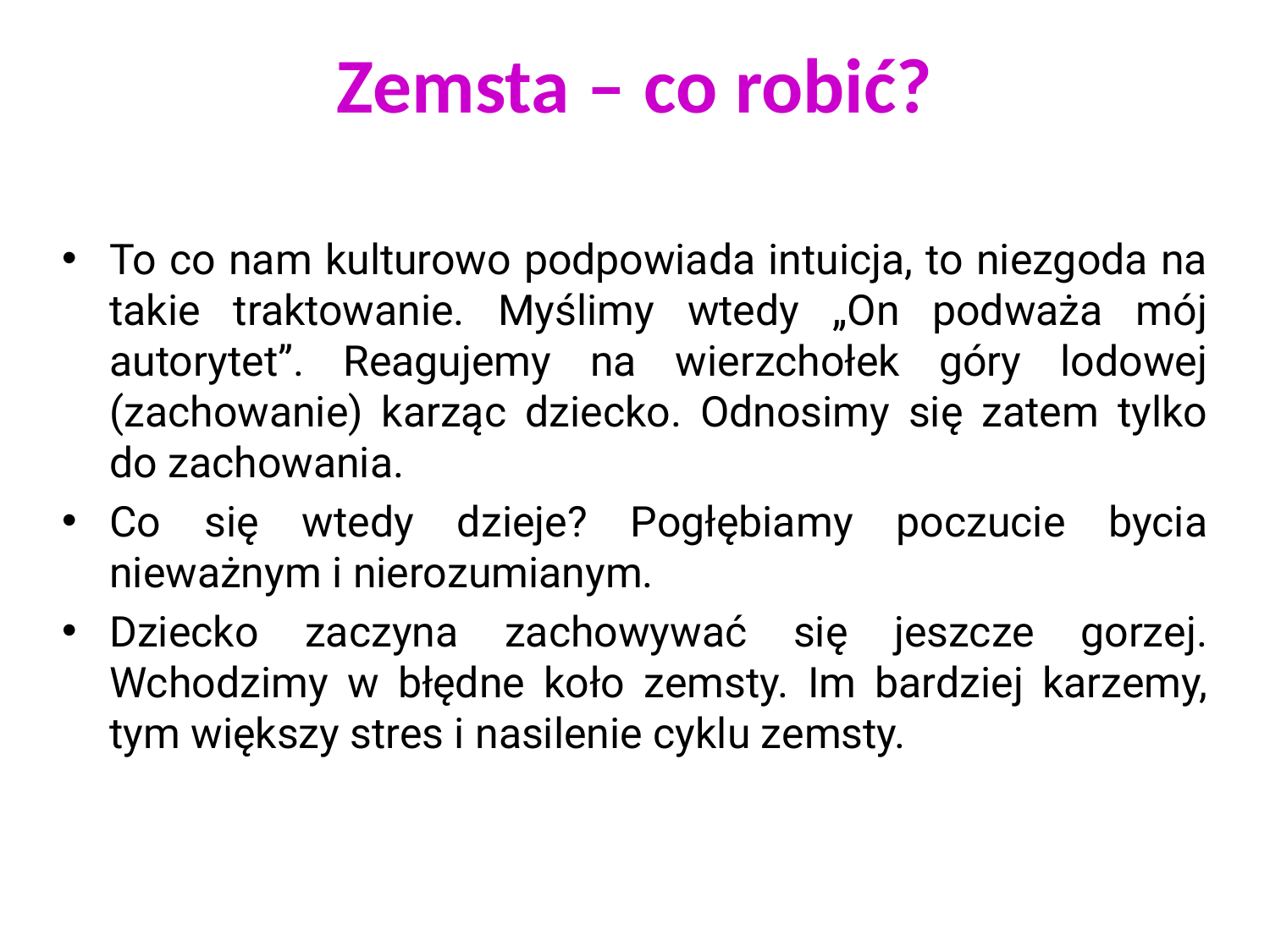

# Zemsta – co robić?
To co nam kulturowo podpowiada intuicja, to niezgoda na takie traktowanie. Myślimy wtedy „On podważa mój autorytet”. Reagujemy na wierzchołek góry lodowej (zachowanie) karząc dziecko. Odnosimy się zatem tylko do zachowania.
Co się wtedy dzieje? Pogłębiamy poczucie bycia nieważnym i nierozumianym.
Dziecko zaczyna zachowywać się jeszcze gorzej. Wchodzimy w błędne koło zemsty. Im bardziej karzemy, tym większy stres i nasilenie cyklu zemsty.